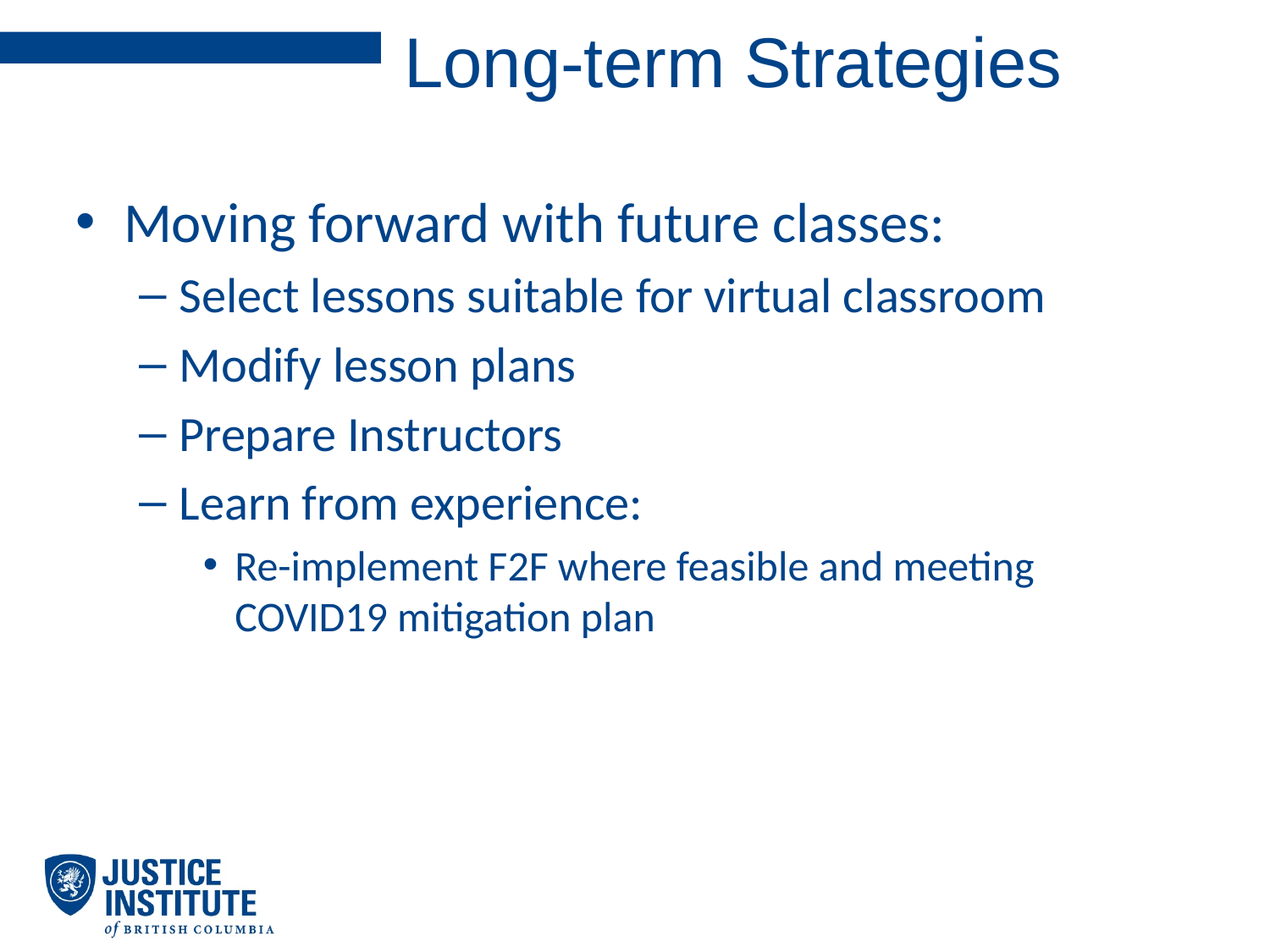

# Long-term Strategies
Moving forward with future classes:
Select lessons suitable for virtual classroom
Modify lesson plans
Prepare Instructors
Learn from experience:
Re-implement F2F where feasible and meeting  COVID19 mitigation plan